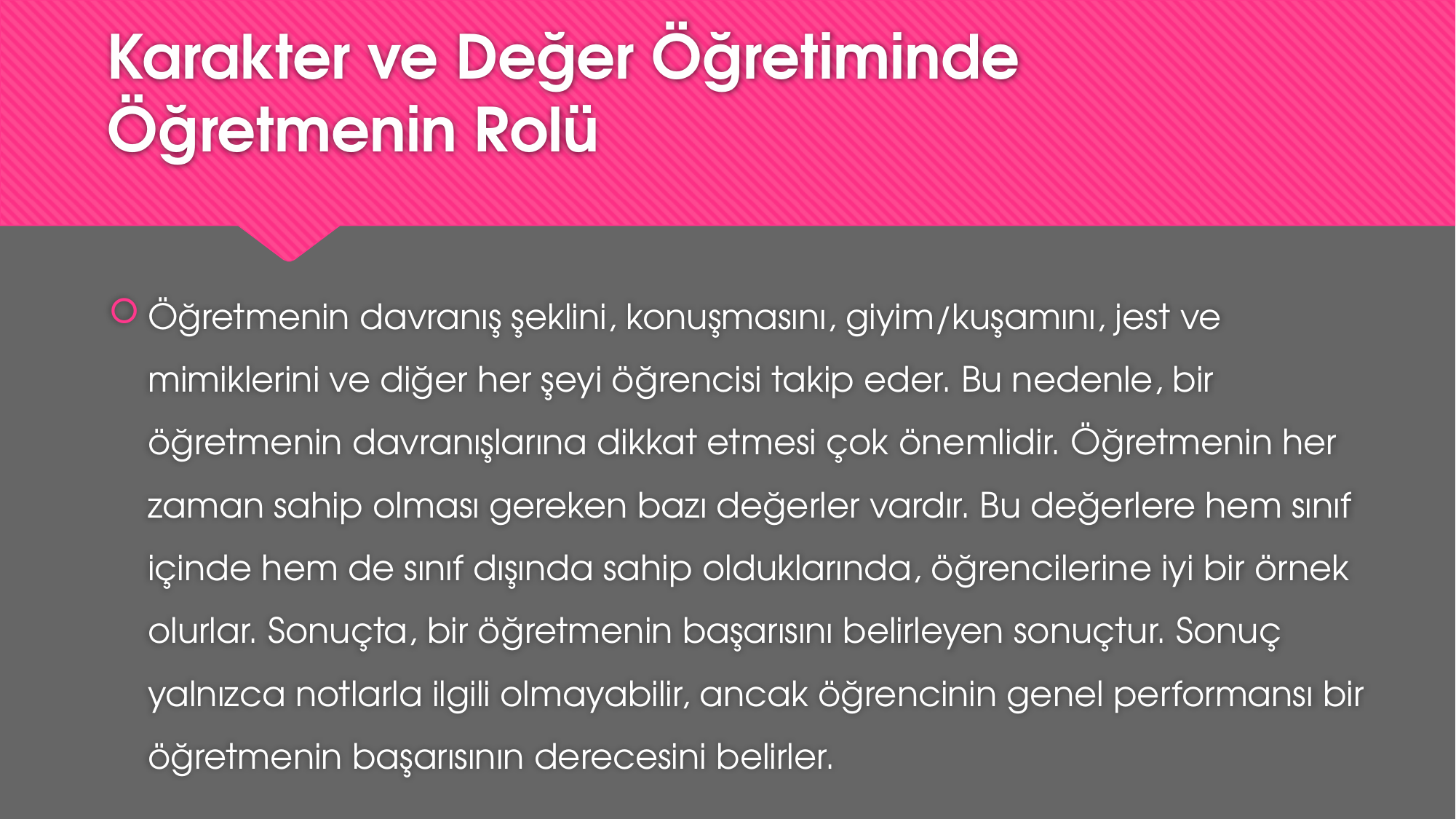

# Karakter ve Değer Öğretiminde Öğretmenin Rolü
Öğretmenin davranış şeklini, konuşmasını, giyim/kuşamını, jest ve mimiklerini ve diğer her şeyi öğrencisi takip eder. Bu nedenle, bir öğretmenin davranışlarına dikkat etmesi çok önemlidir. Öğretmenin her zaman sahip olması gereken bazı değerler vardır. Bu değerlere hem sınıf içinde hem de sınıf dışında sahip olduklarında, öğrencilerine iyi bir örnek olurlar. Sonuçta, bir öğretmenin başarısını belirleyen sonuçtur. Sonuç yalnızca notlarla ilgili olmayabilir, ancak öğrencinin genel performansı bir öğretmenin başarısının derecesini belirler.